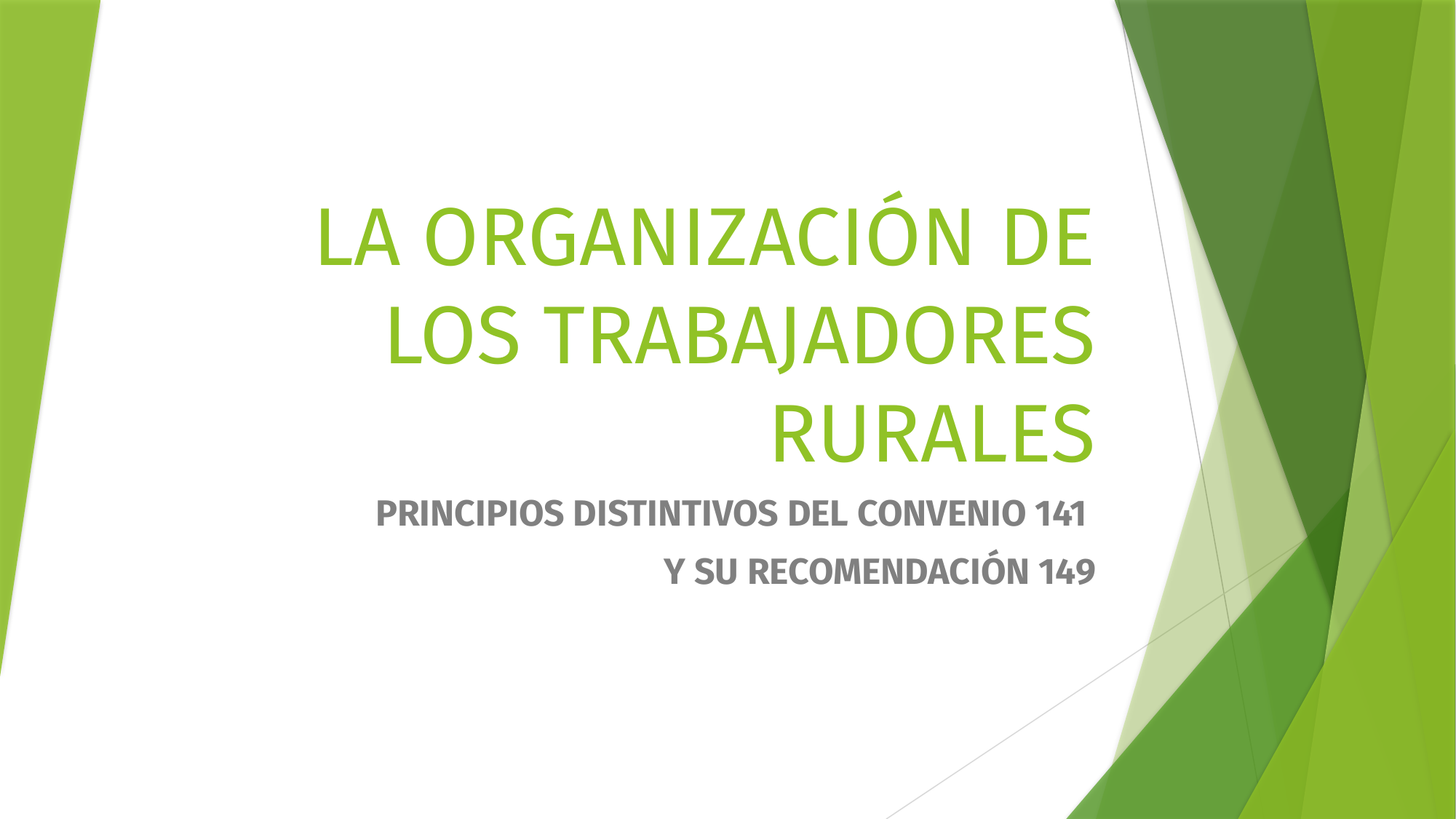

# LA ORGANIZACIÓN DE LOS TRABAJADORES RURALES
PRINCIPIOS DISTINTIVOS DEL CONVENIO 141
Y SU RECOMENDACIÓN 149